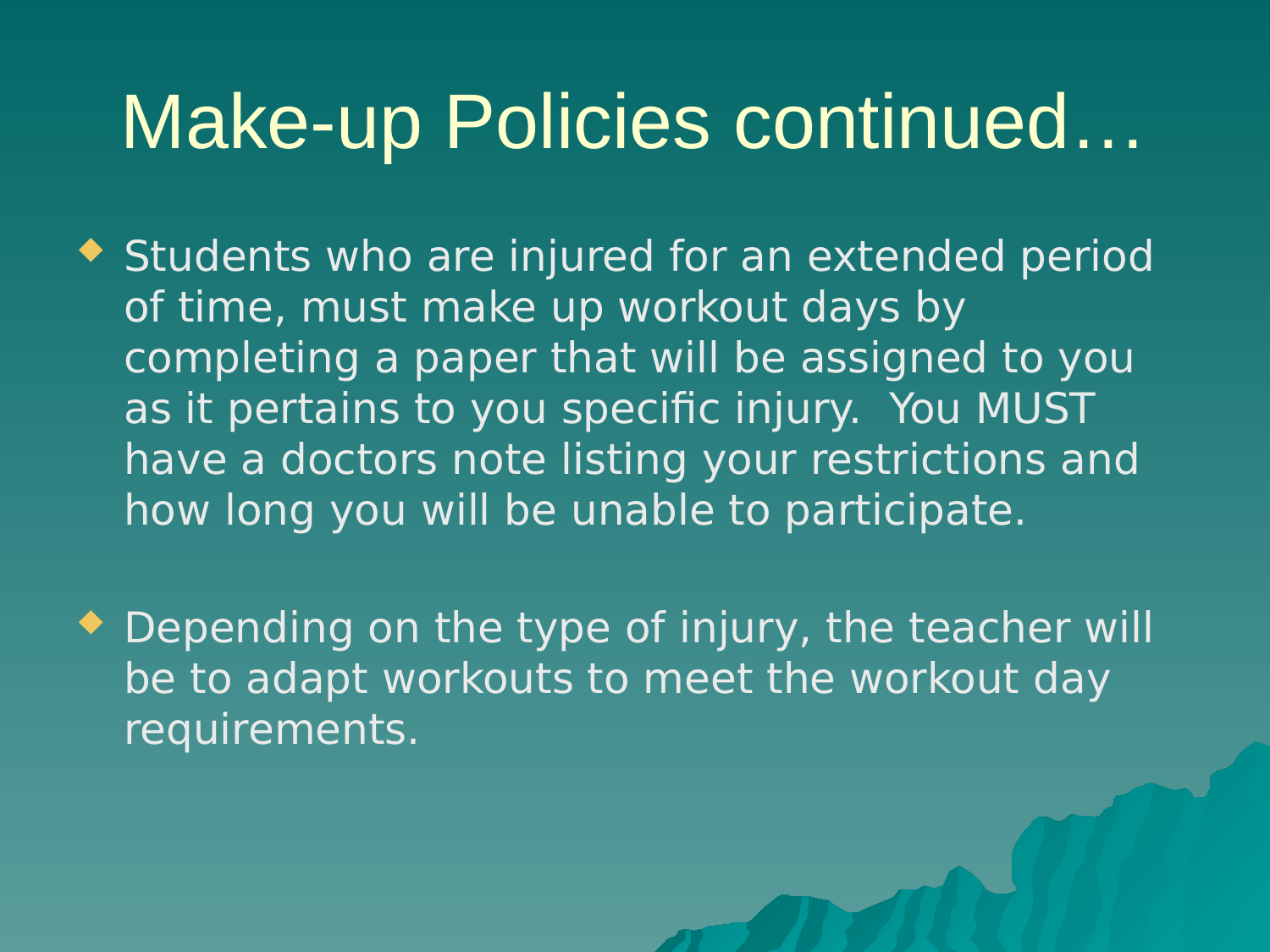

# Make-up Policies continued…
Students who are injured for an extended period of time, must make up workout days by completing a paper that will be assigned to you as it pertains to you specific injury.  You MUST have a doctors note listing your restrictions and how long you will be unable to participate.

Depending on the type of injury, the teacher will be to adapt workouts to meet the workout day requirements.